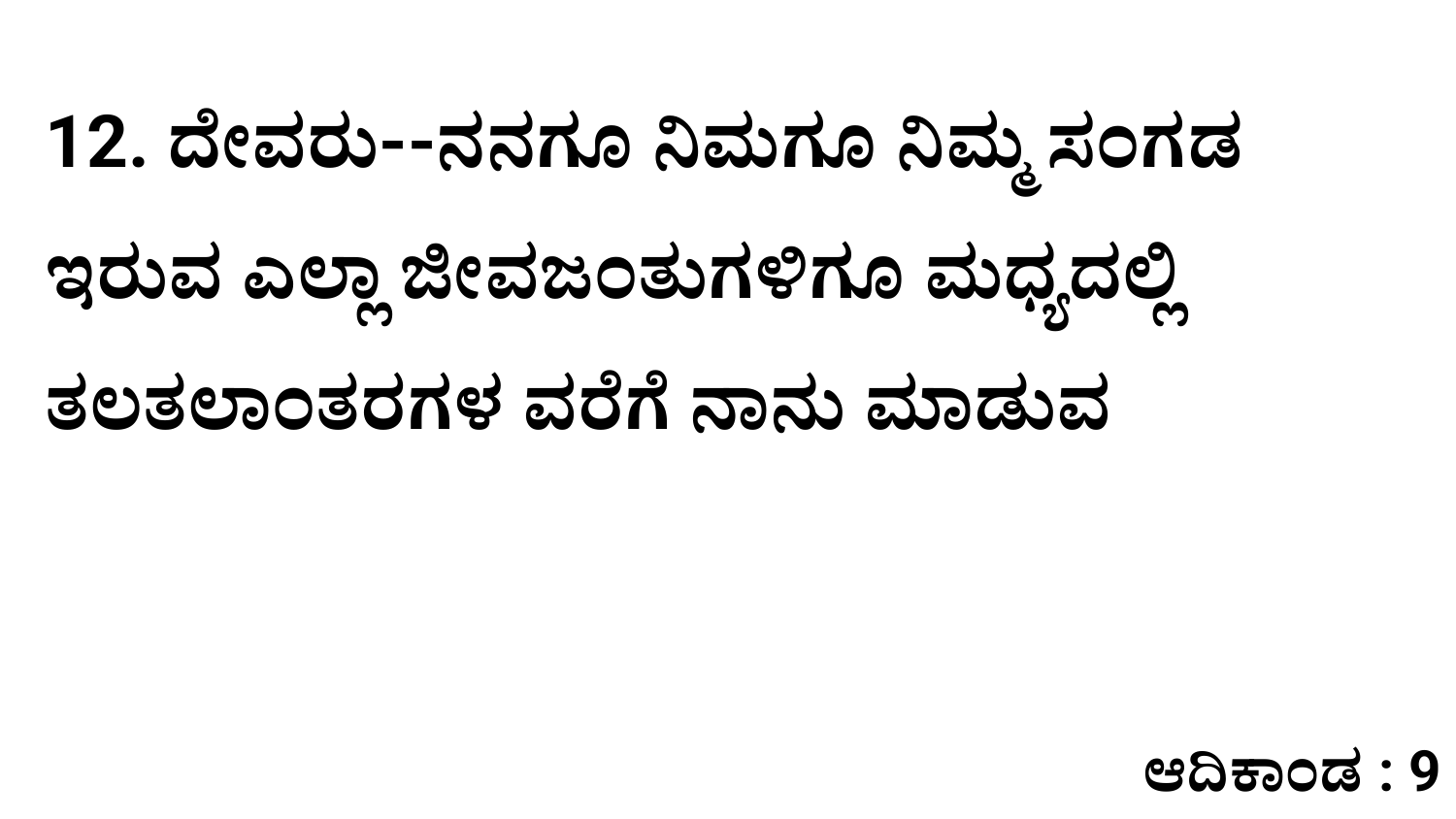

12. ದೇವರು--ನನಗೂ ನಿಮಗೂ ನಿಮ್ಮ ಸಂಗಡ ಇರುವ ಎಲ್ಲಾ ಜೀವಜಂತುಗಳಿಗೂ ಮಧ್ಯದಲ್ಲಿ ತಲತಲಾಂತರಗಳ ವರೆಗೆ ನಾನು ಮಾಡುವ
ಆದಿಕಾಂಡ : 9